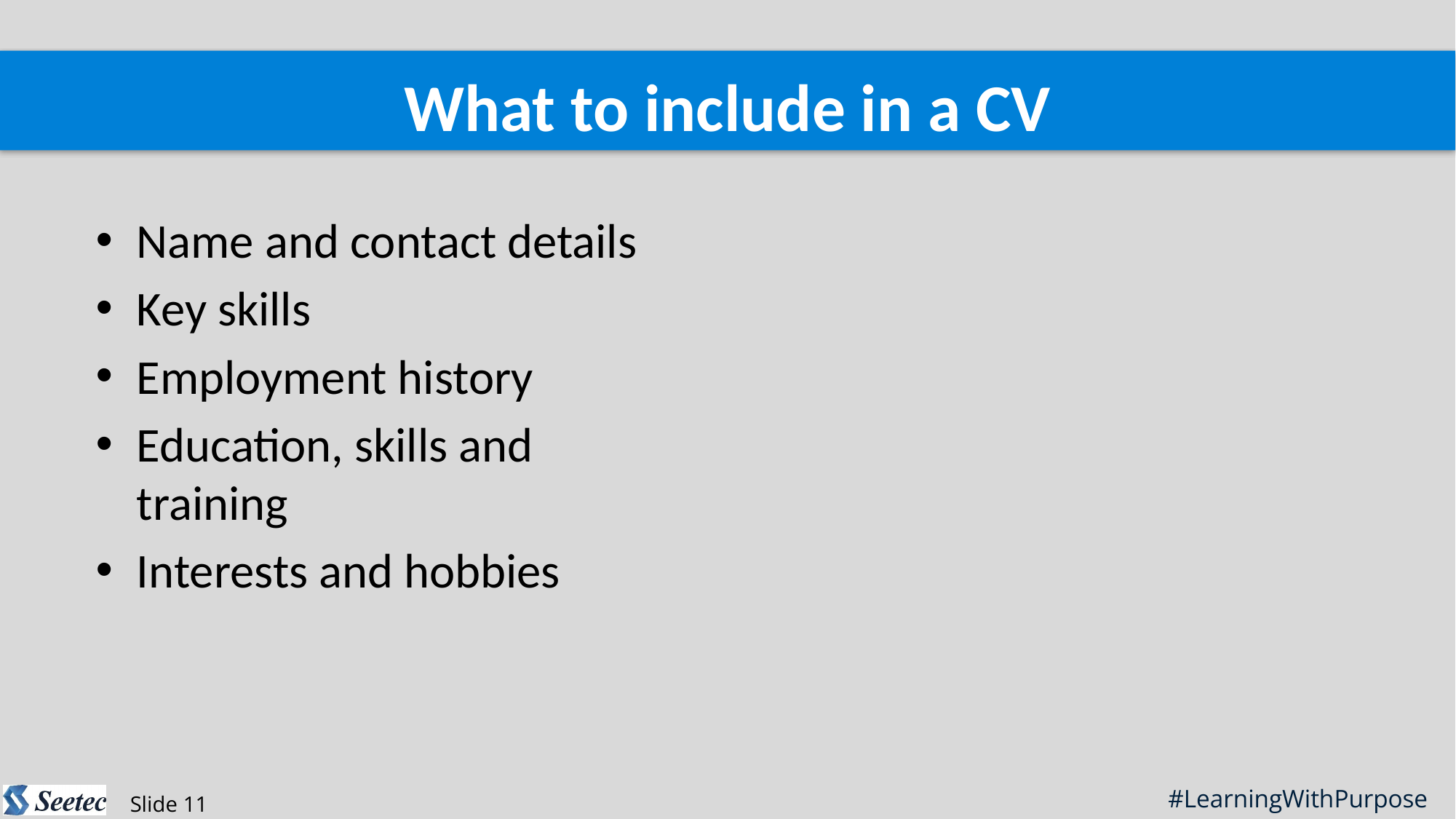

What to include in a CV
Name and contact details
Key skills
Employment history
Education, skills and training
Interests and hobbies